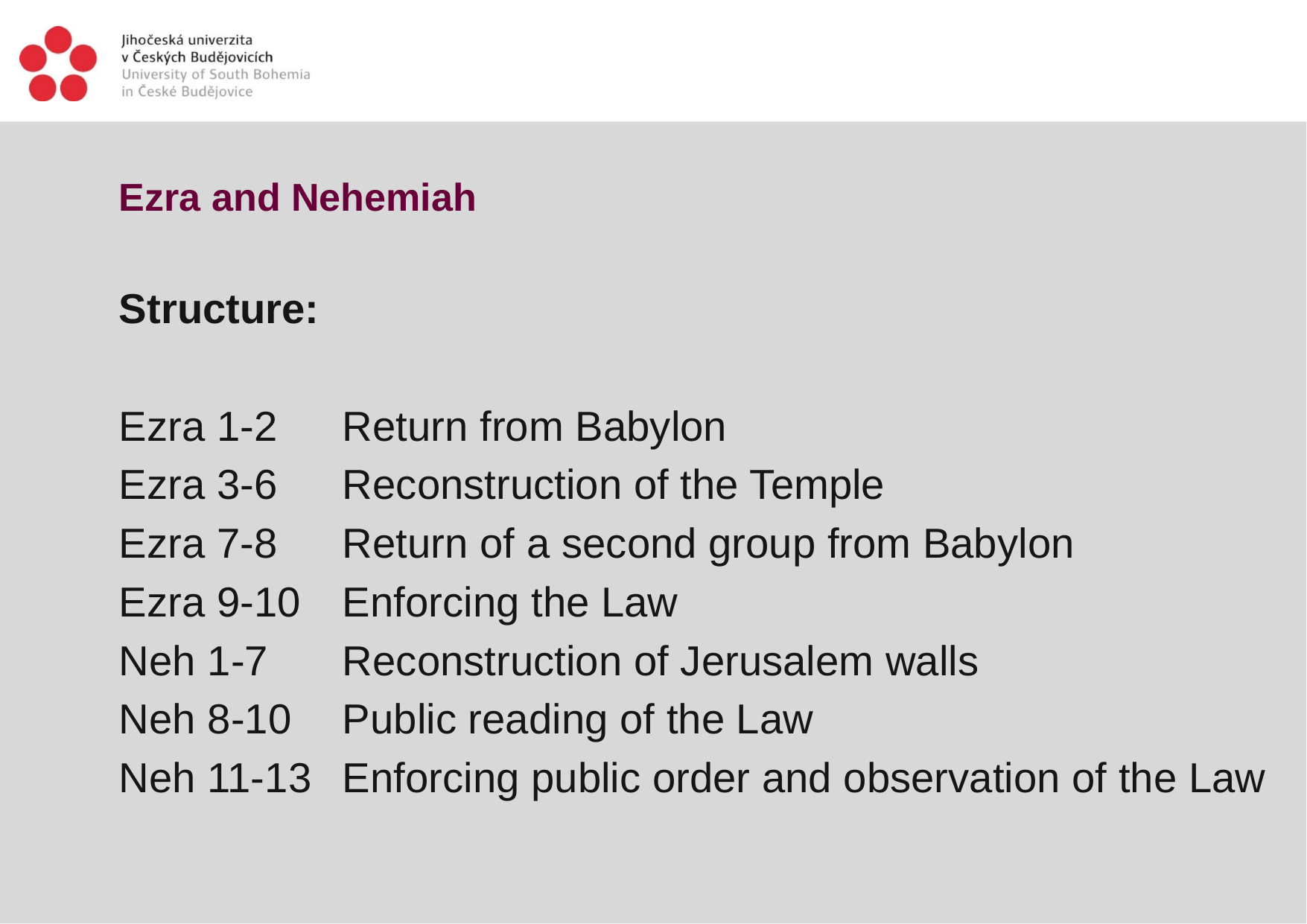

Ezra and Nehemiah

Structure:

Ezra 1-2 	Return from Babylon
Ezra 3-6 	Reconstruction of the Temple
Ezra 7-8 	Return of a second group from Babylon
Ezra 9-10 	Enforcing the Law
Neh 1-7 	Reconstruction of Jerusalem walls
Neh 8-10 	Public reading of the Law
Neh 11-13 	Enforcing public order and observation of the Law